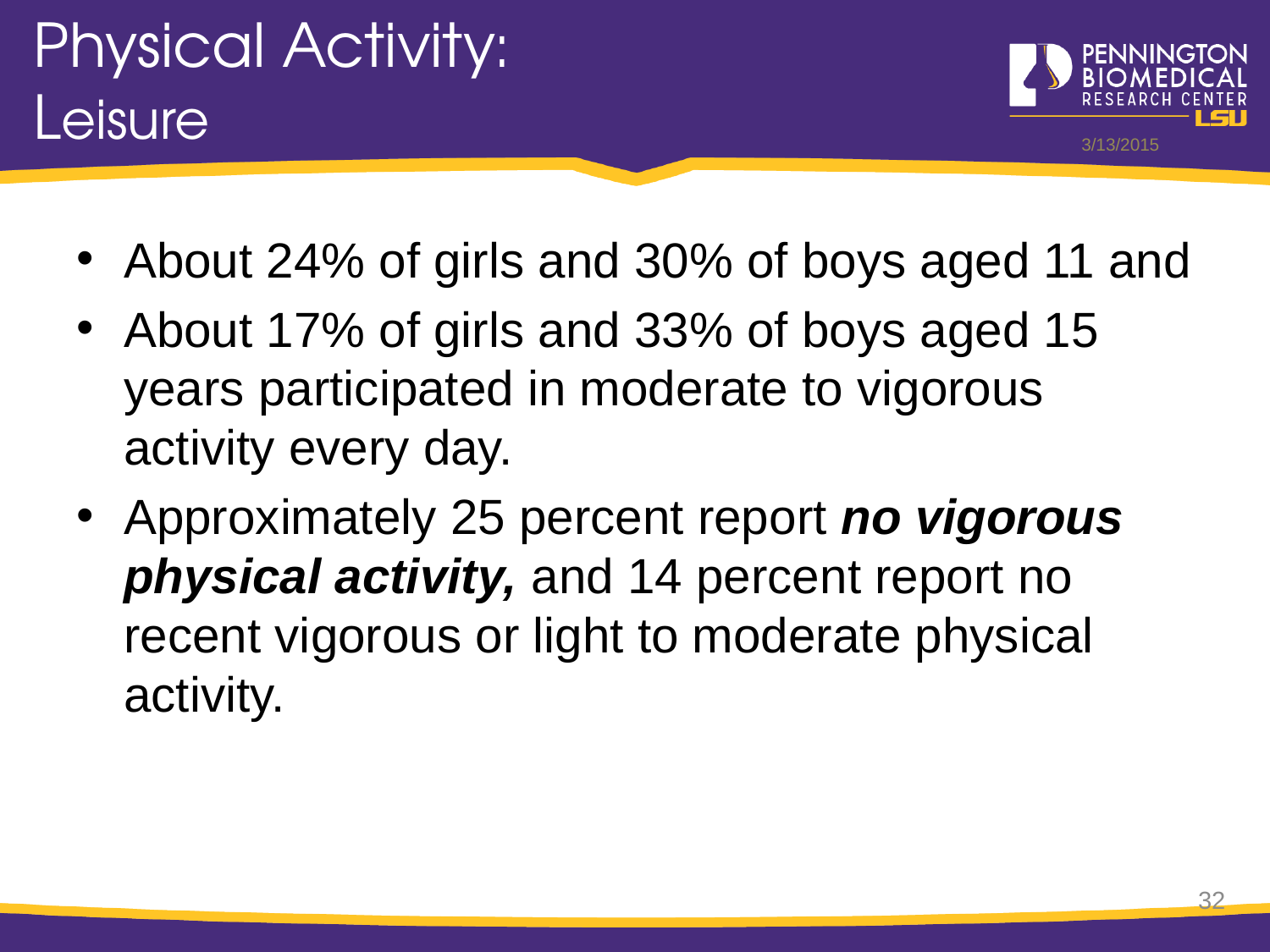

# Physical Activity: Leisure
3/13/2015
About 24% of girls and 30% of boys aged 11 and
About 17% of girls and 33% of boys aged 15 years participated in moderate to vigorous activity every day.
Approximately 25 percent report no vigorous physical activity, and 14 percent report no recent vigorous or light to moderate physical activity.
32